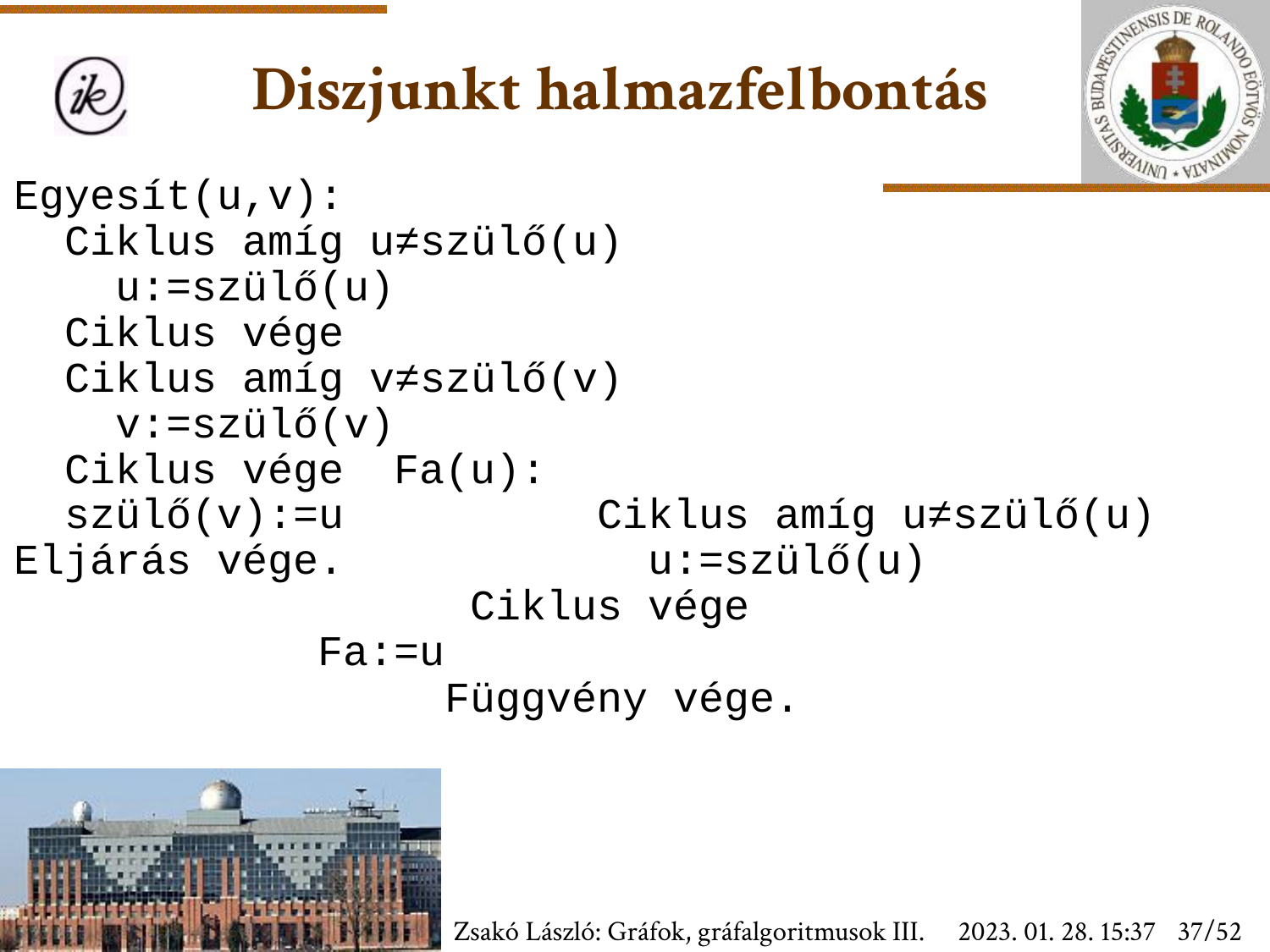

# Diszjunkt halmazfelbontás
Egyesít(u,v):
  Ciklus amíg u≠szülő(u)
    u:=szülő(u)
  Ciklus vége
  Ciklus amíg v≠szülő(v)
    v:=szülő(v)
  Ciklus vége	Fa(u):
  szülő(v):=u	        Ciklus amíg u≠szülő(u)
Eljárás vége.	          u:=szülő(u)
		        Ciklus vége
		  Fa:=u
 		       Függvény vége.

Zsakó László: Gráfok, gráfalgoritmusok III.
2023. 01. 28. 15:37
37/52